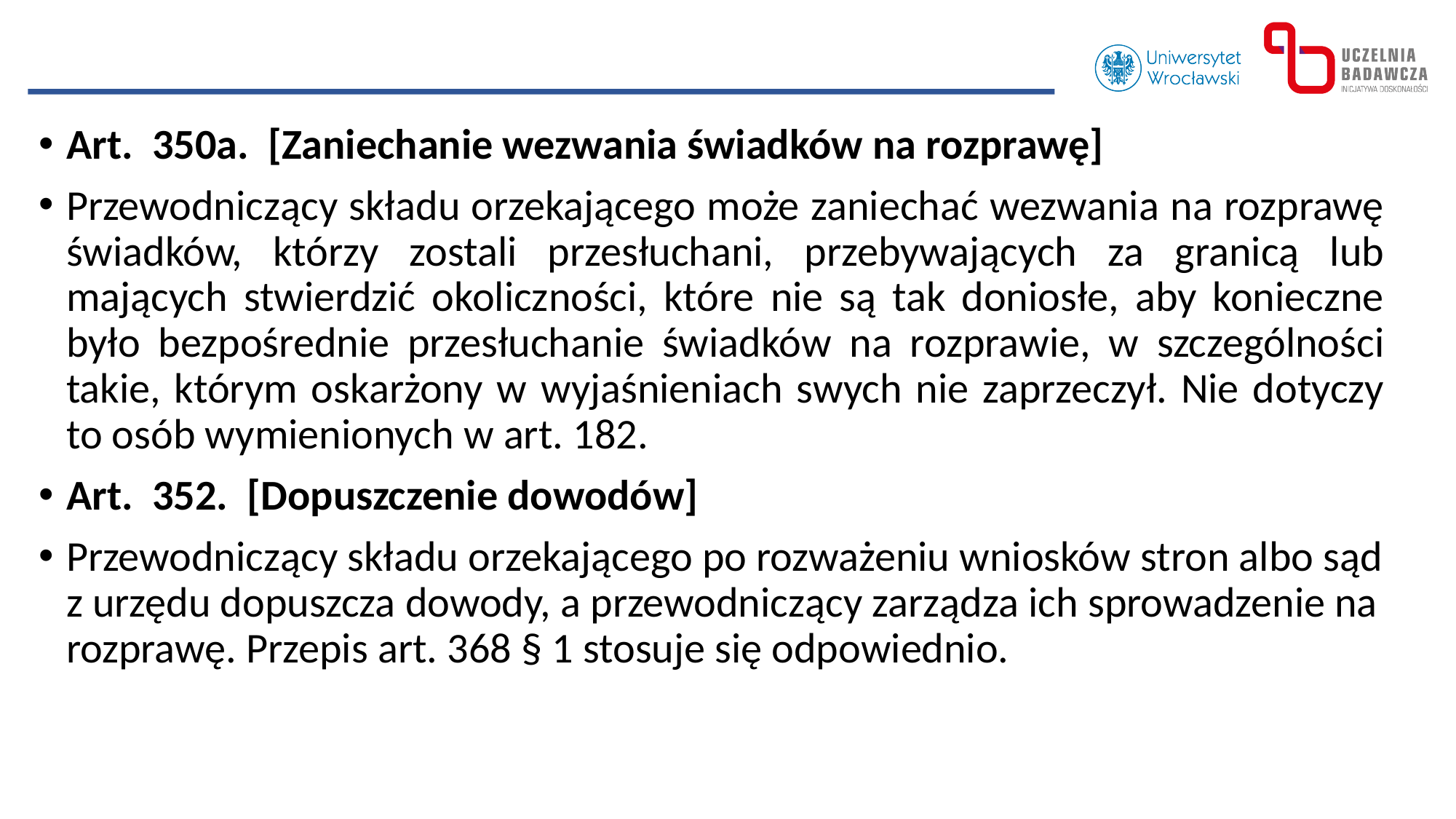

Art.  350a.  [Zaniechanie wezwania świadków na rozprawę]
Przewodniczący składu orzekającego może zaniechać wezwania na rozprawę świadków, którzy zostali przesłuchani, przebywających za granicą lub mających stwierdzić okoliczności, które nie są tak doniosłe, aby konieczne było bezpośrednie przesłuchanie świadków na rozprawie, w szczególności takie, którym oskarżony w wyjaśnieniach swych nie zaprzeczył. Nie dotyczy to osób wymienionych w art. 182.
Art.  352.  [Dopuszczenie dowodów]
Przewodniczący składu orzekającego po rozważeniu wniosków stron albo sąd z urzędu dopuszcza dowody, a przewodniczący zarządza ich sprowadzenie na rozprawę. Przepis art. 368 § 1 stosuje się odpowiednio.